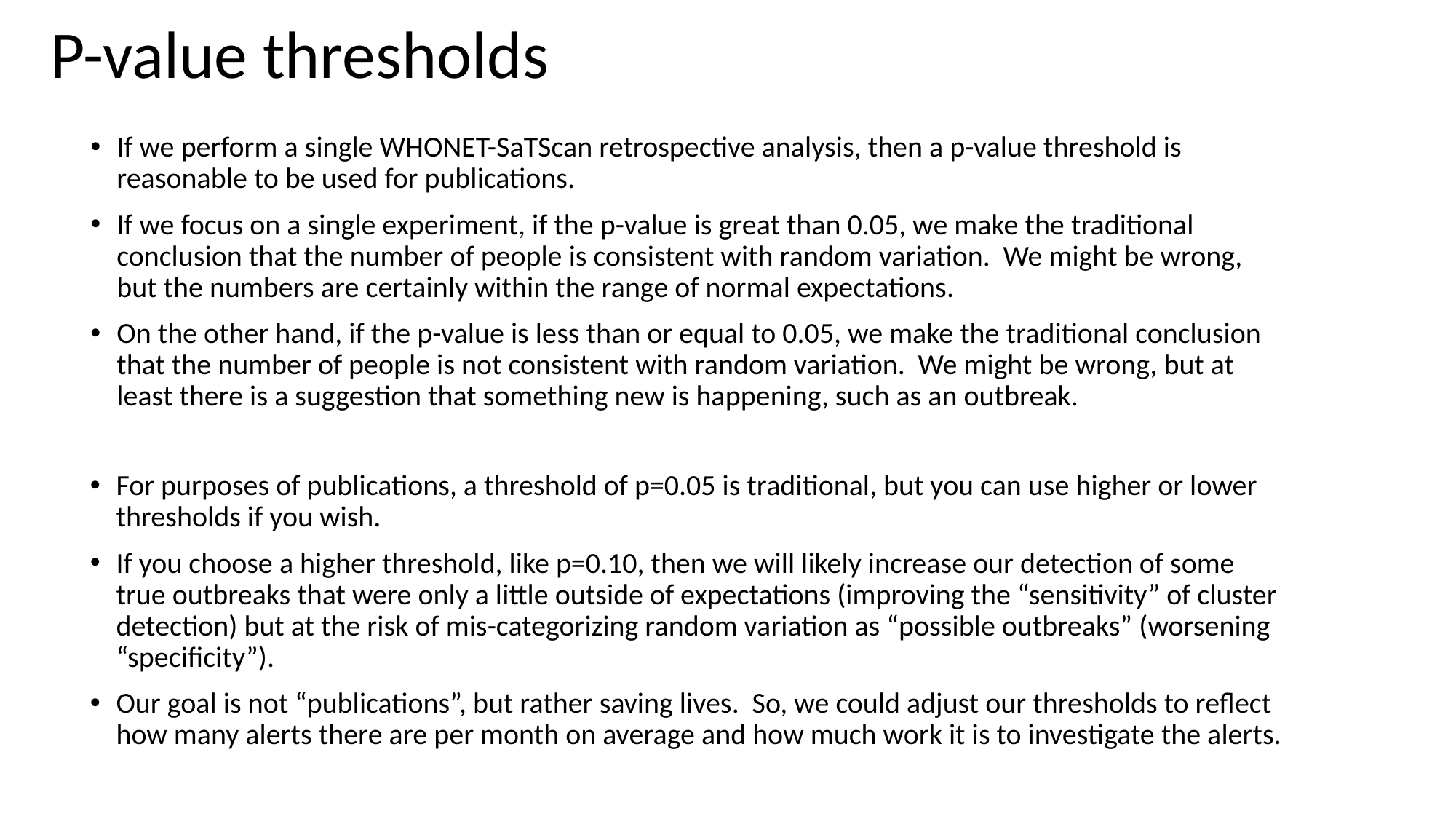

# P-value thresholds
If we perform a single WHONET-SaTScan retrospective analysis, then a p-value threshold is reasonable to be used for publications.
If we focus on a single experiment, if the p-value is great than 0.05, we make the traditional conclusion that the number of people is consistent with random variation.  We might be wrong, but the numbers are certainly within the range of normal expectations.
On the other hand, if the p-value is less than or equal to 0.05, we make the traditional conclusion that the number of people is not consistent with random variation.  We might be wrong, but at least there is a suggestion that something new is happening, such as an outbreak.

For purposes of publications, a threshold of p=0.05 is traditional, but you can use higher or lower thresholds if you wish.
If you choose a higher threshold, like p=0.10, then we will likely increase our detection of some true outbreaks that were only a little outside of expectations (improving the “sensitivity” of cluster detection) but at the risk of mis-categorizing random variation as “possible outbreaks” (worsening “specificity”).
Our goal is not “publications”, but rather saving lives.  So, we could adjust our thresholds to reflect how many alerts there are per month on average and how much work it is to investigate the alerts.